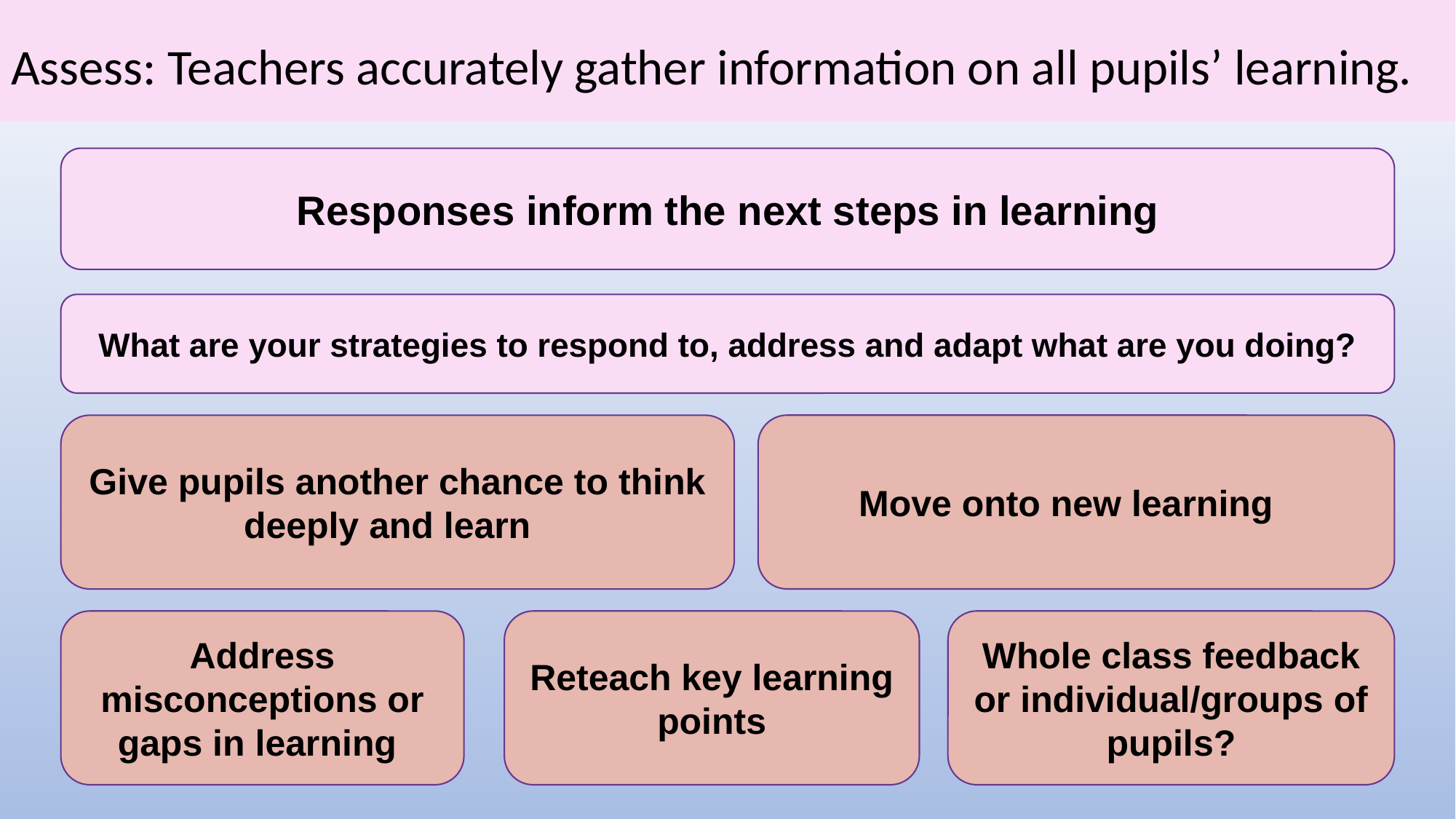

# Assess: Teachers accurately gather information on all pupils’ learning.
Responses inform the next steps in learning
What are your strategies to respond to, address and adapt what are you doing?
Move onto new learning
Give pupils another chance to think deeply and learn
Address misconceptions or gaps in learning
Whole class feedback or individual/groups of pupils?
Reteach key learning points